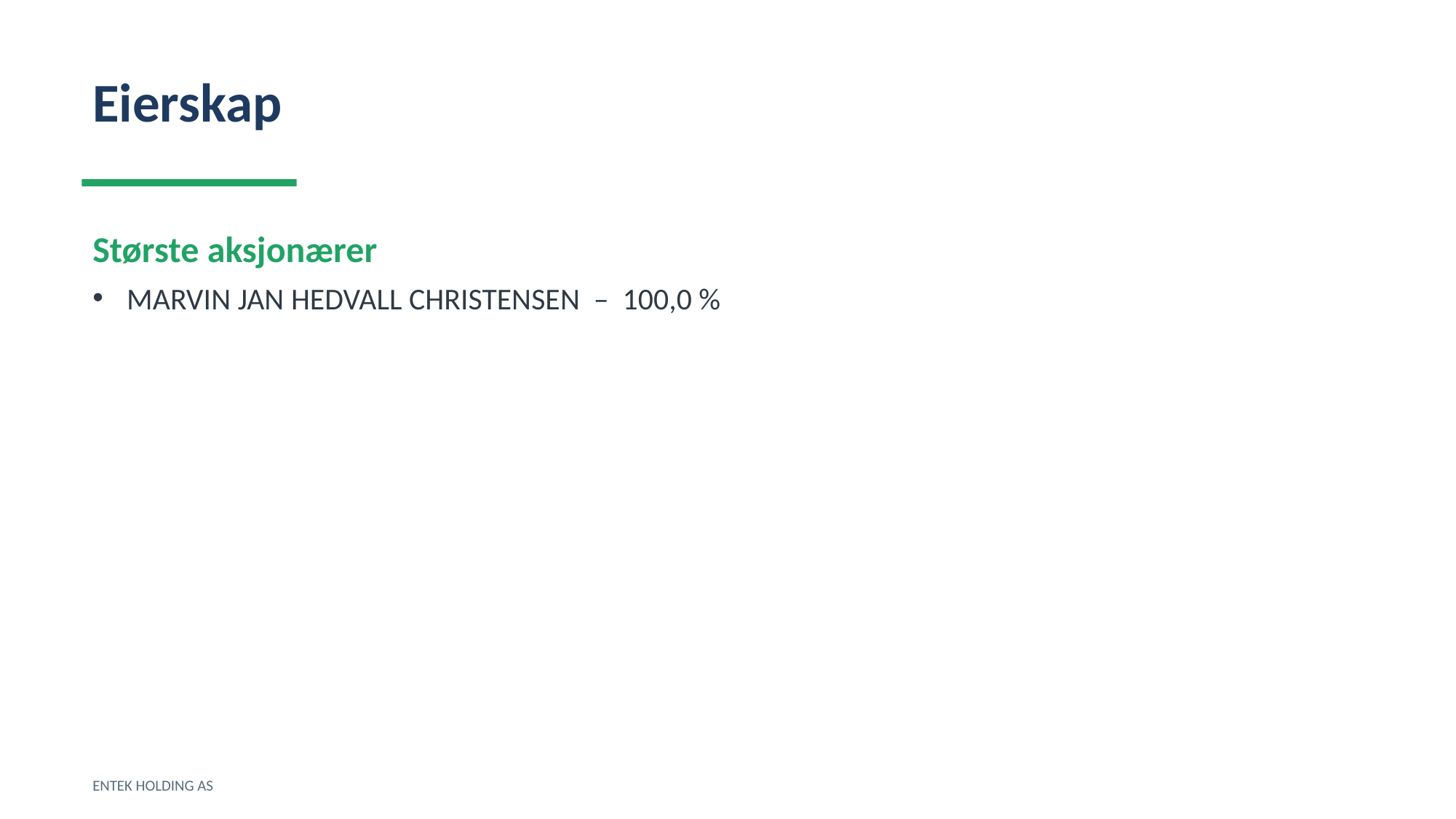

Eierskap

Største aksjonærer
MARVIN JAN HEDVALL CHRISTENSEN  –  100,0 %
ENTEK HOLDING AS